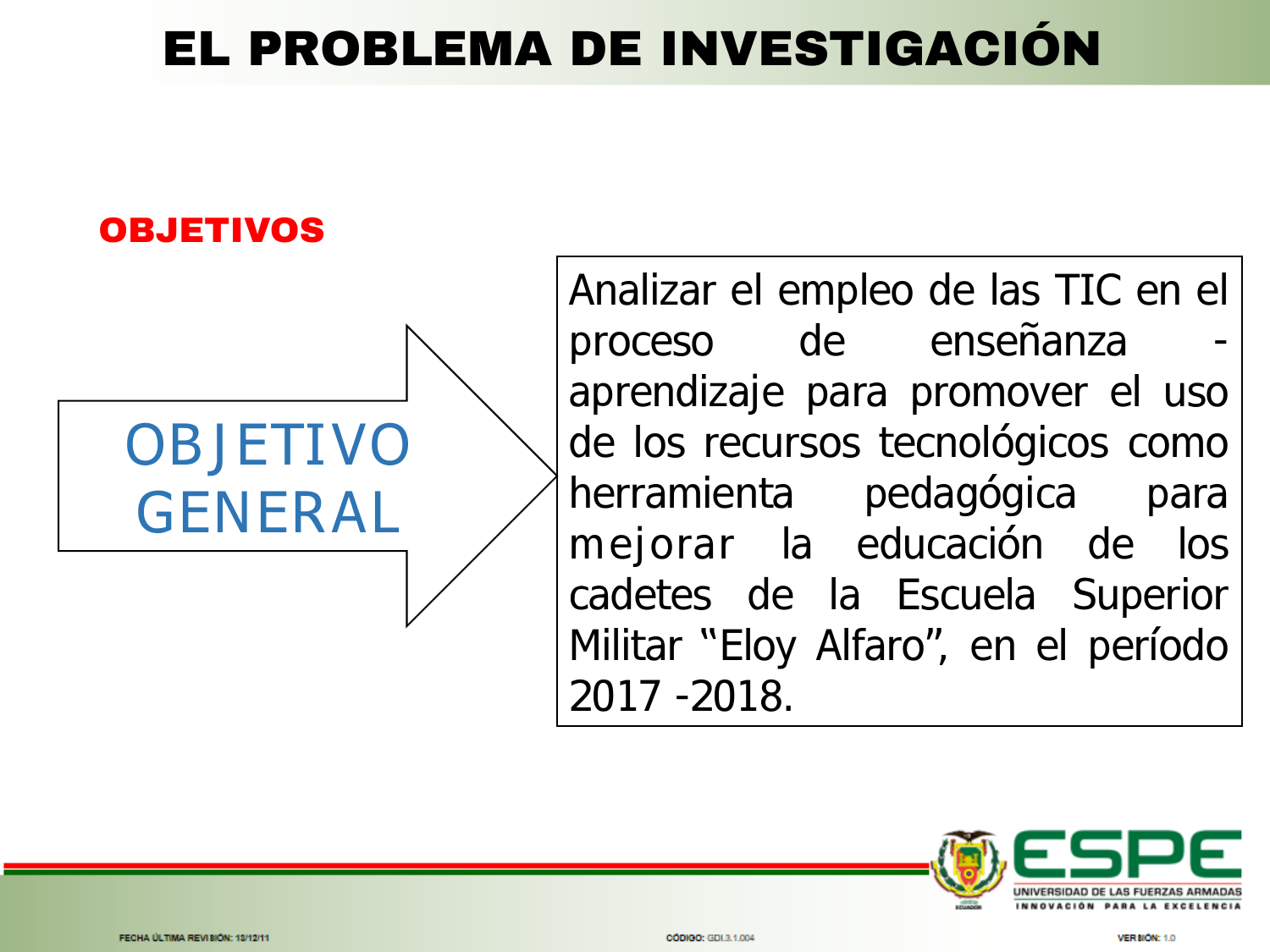

# EL PROBLEMA DE INVESTIGACIÓN
OBJETIVOS
Analizar el empleo de las TIC en el proceso de enseñanza - aprendizaje para promover el uso de los recursos tecnológicos como herramienta pedagógica para mejorar la educación de los cadetes de la Escuela Superior Militar “Eloy Alfaro”, en el período 2017 -2018.
OBJETIVO GENERAL